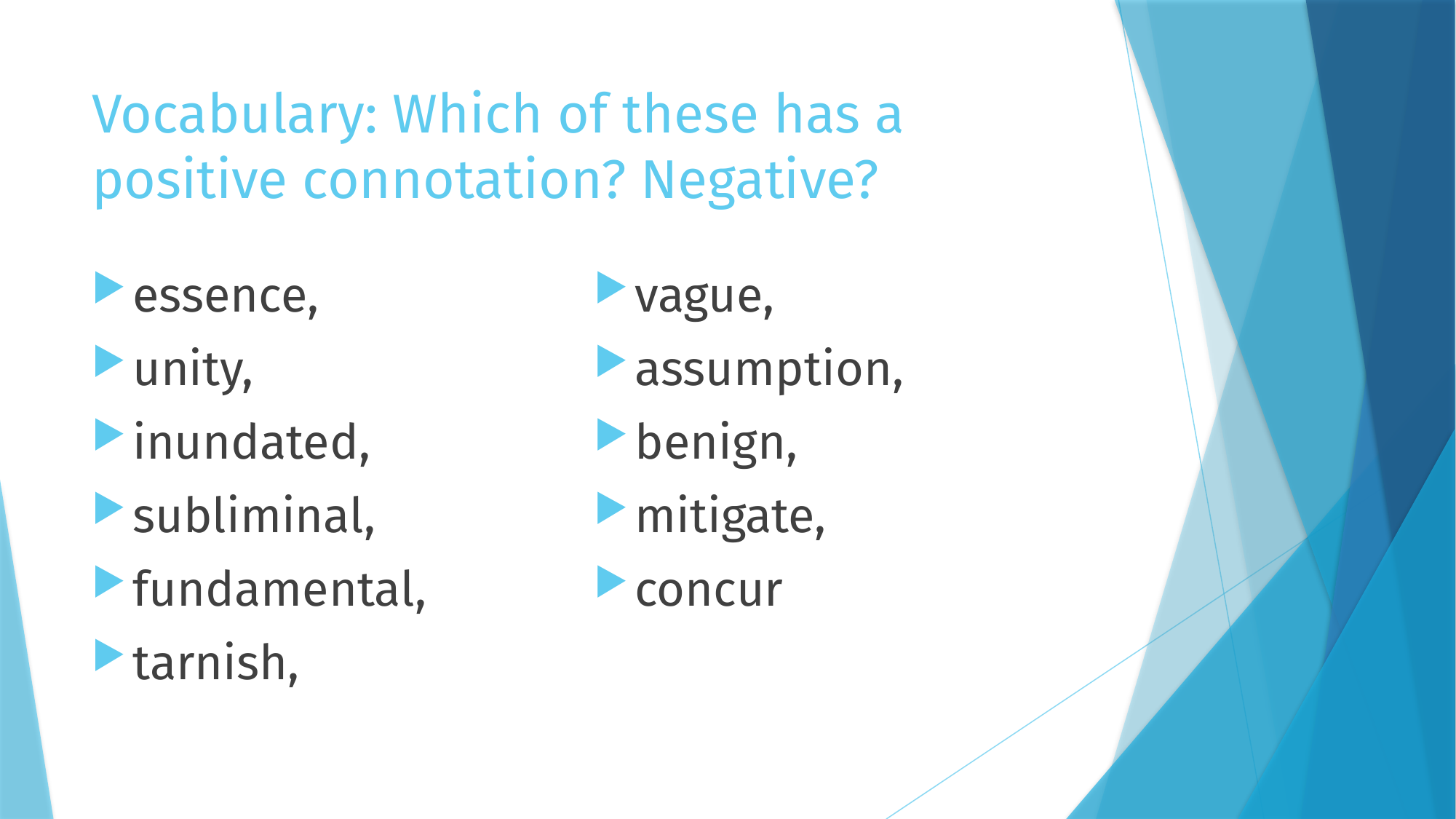

# Vocabulary: Which of these has a positive connotation? Negative?
essence,
unity,
inundated,
subliminal,
fundamental,
tarnish,
vague,
assumption,
benign,
mitigate,
concur